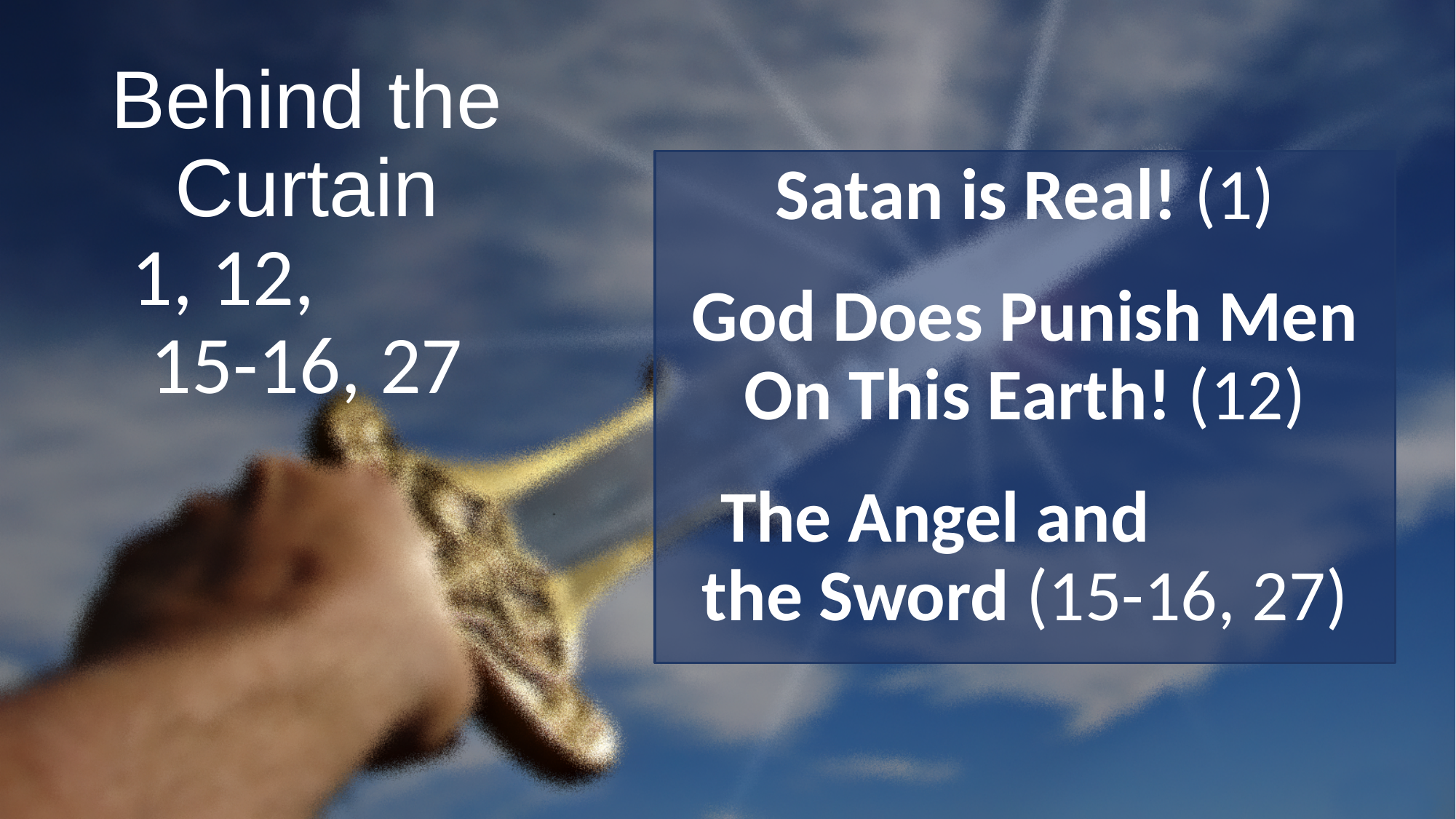

# Behind the Curtain 1, 12,          15-16, 27
Satan is Real! (1)

God Does Punish Men On This Earth! (12)

The Angel and            the Sword (15-16, 27)